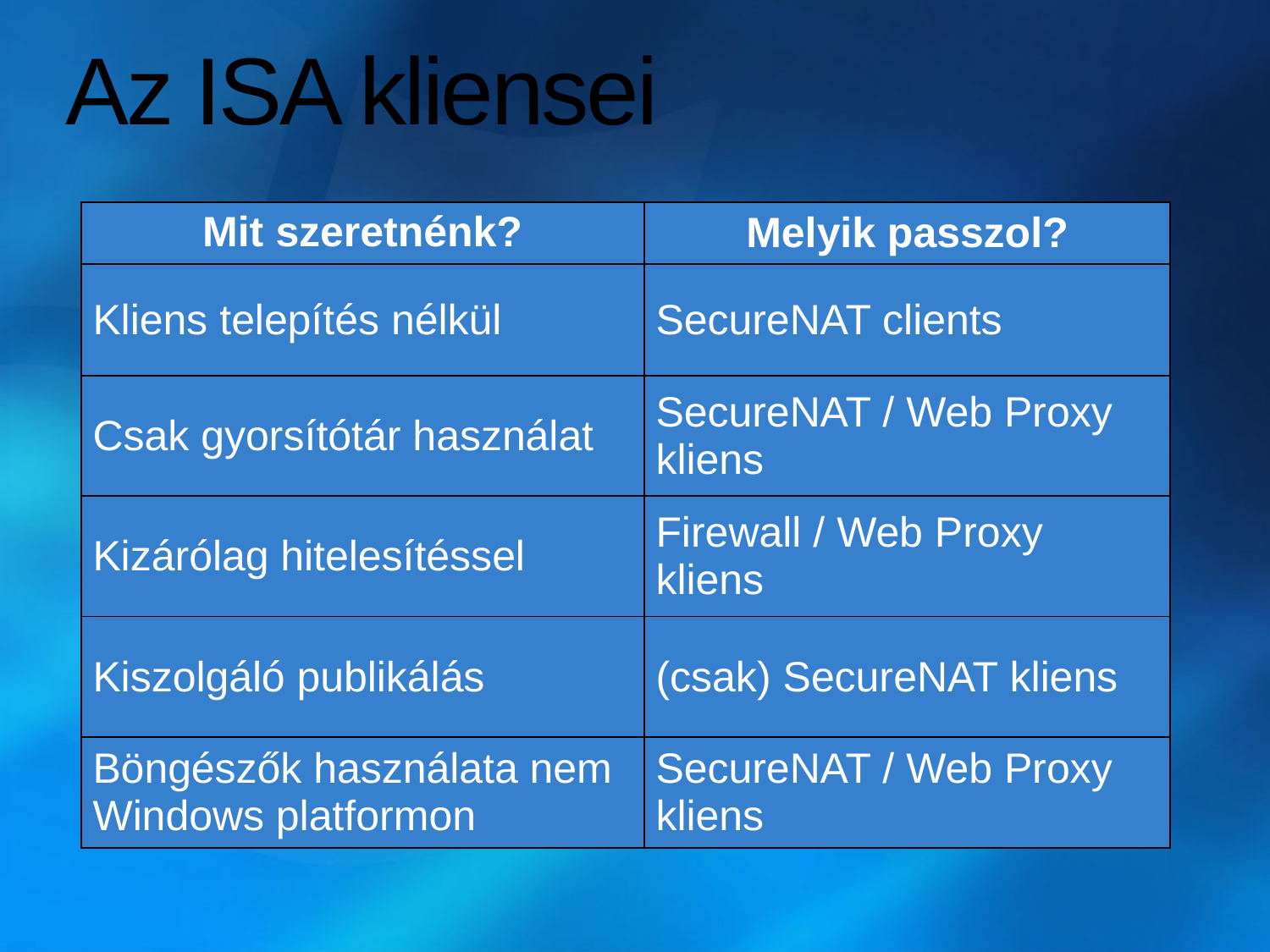

# Az ISA kliensei
| Mit szeretnénk? | Melyik passzol? |
| --- | --- |
| Kliens telepítés nélkül | SecureNAT clients |
| Csak gyorsítótár használat | SecureNAT / Web Proxy kliens |
| Kizárólag hitelesítéssel | Firewall / Web Proxy kliens |
| Kiszolgáló publikálás | (csak) SecureNAT kliens |
| Böngészők használata nem Windows platformon | SecureNAT / Web Proxy kliens |